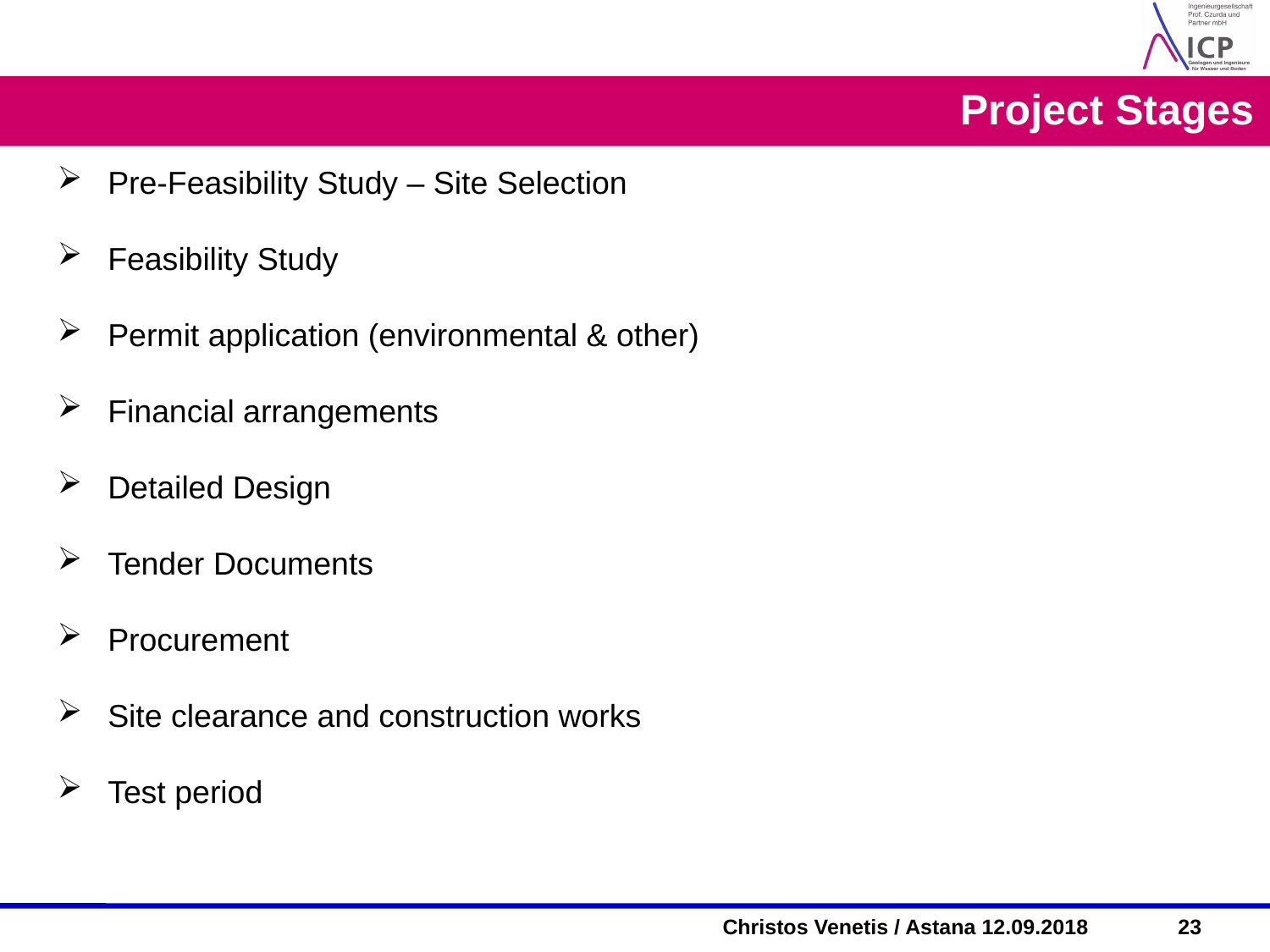

Project Stages
Pre-Feasibility Study – Site Selection

Feasibility Study

Permit application (environmental & other)

Financial arrangements

Detailed Design

Tender Documents

Procurement

Site clearance and construction works

Test period